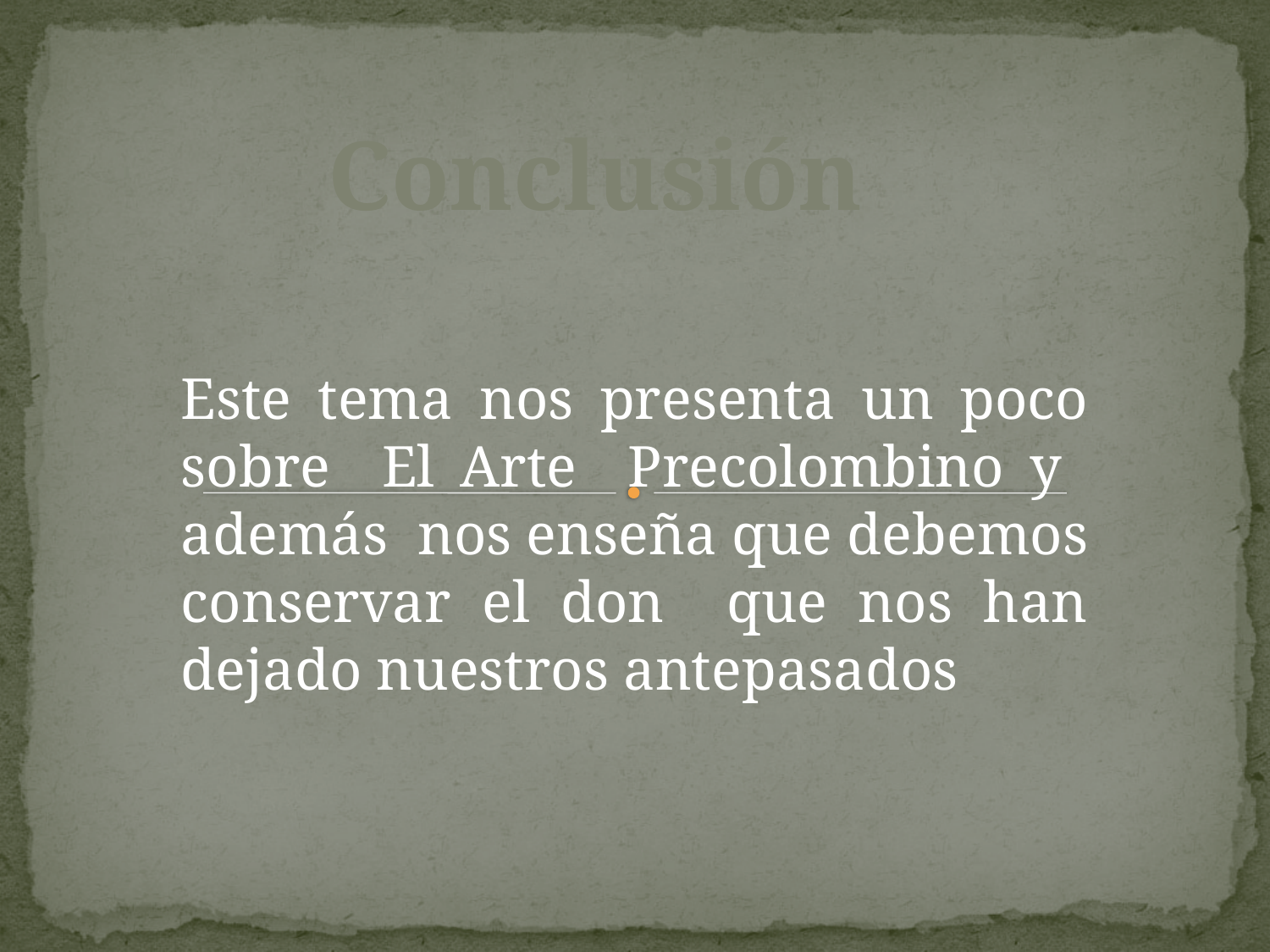

Conclusión
Este tema nos presenta un poco sobre  El Arte  Precolombino y  además  nos enseña que debemos conservar el don  que nos han dejado nuestros antepasados